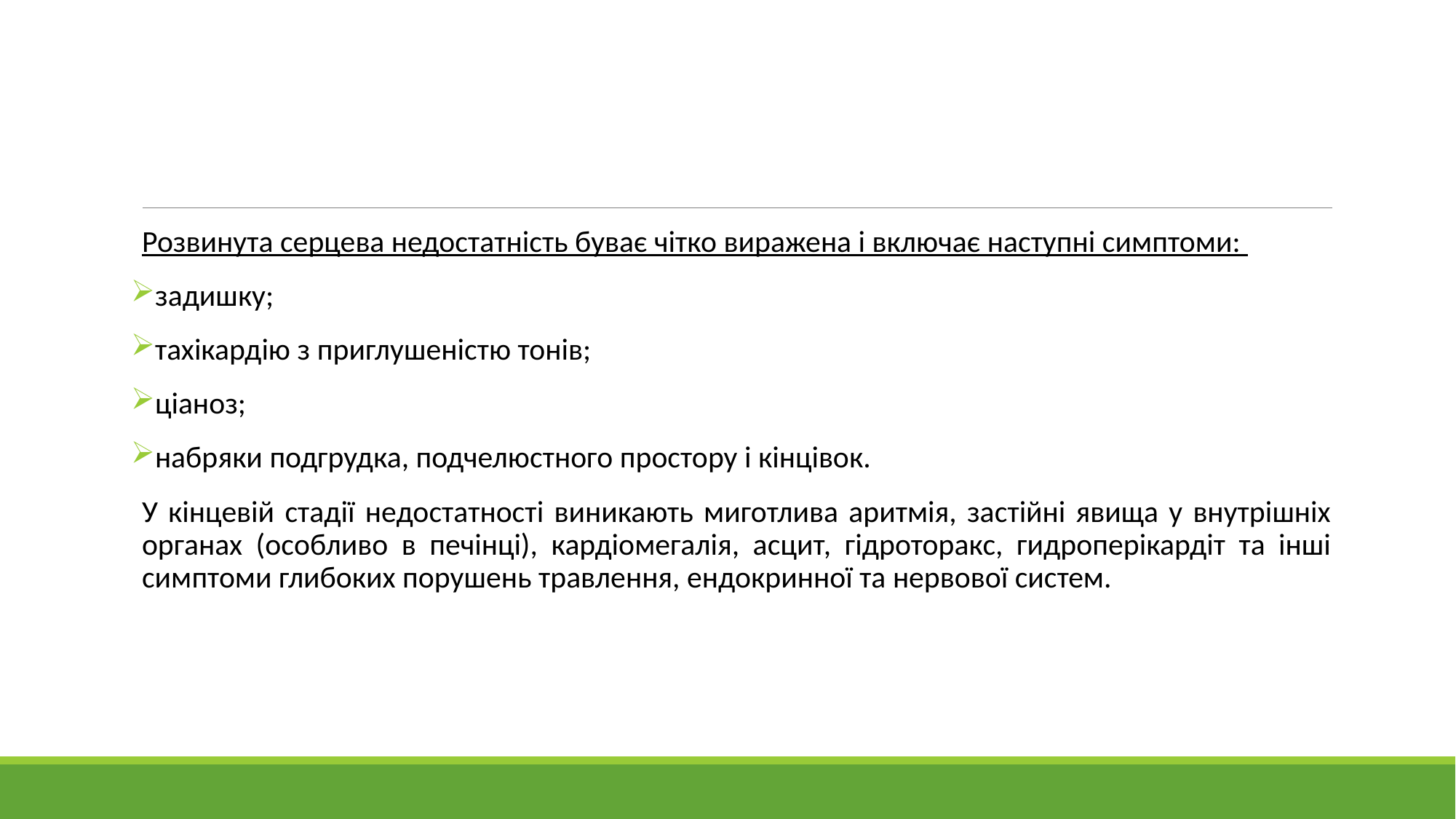

#
Розвинута серцева недостатність буває чітко виражена і включає наступні симптоми:
задишку;
тахікардію з приглушеністю тонів;
ціаноз;
набряки подгрудка, подчелюстного простору і кінцівок.
У кінцевій стадії недостатності виникають миготлива аритмія, застійні явища у внутрішніх органах (особливо в печінці), кардіомегалія, асцит, гідроторакс, гидроперікардіт та інші симптоми глибоких порушень травлення, ендокринної та нервової систем.